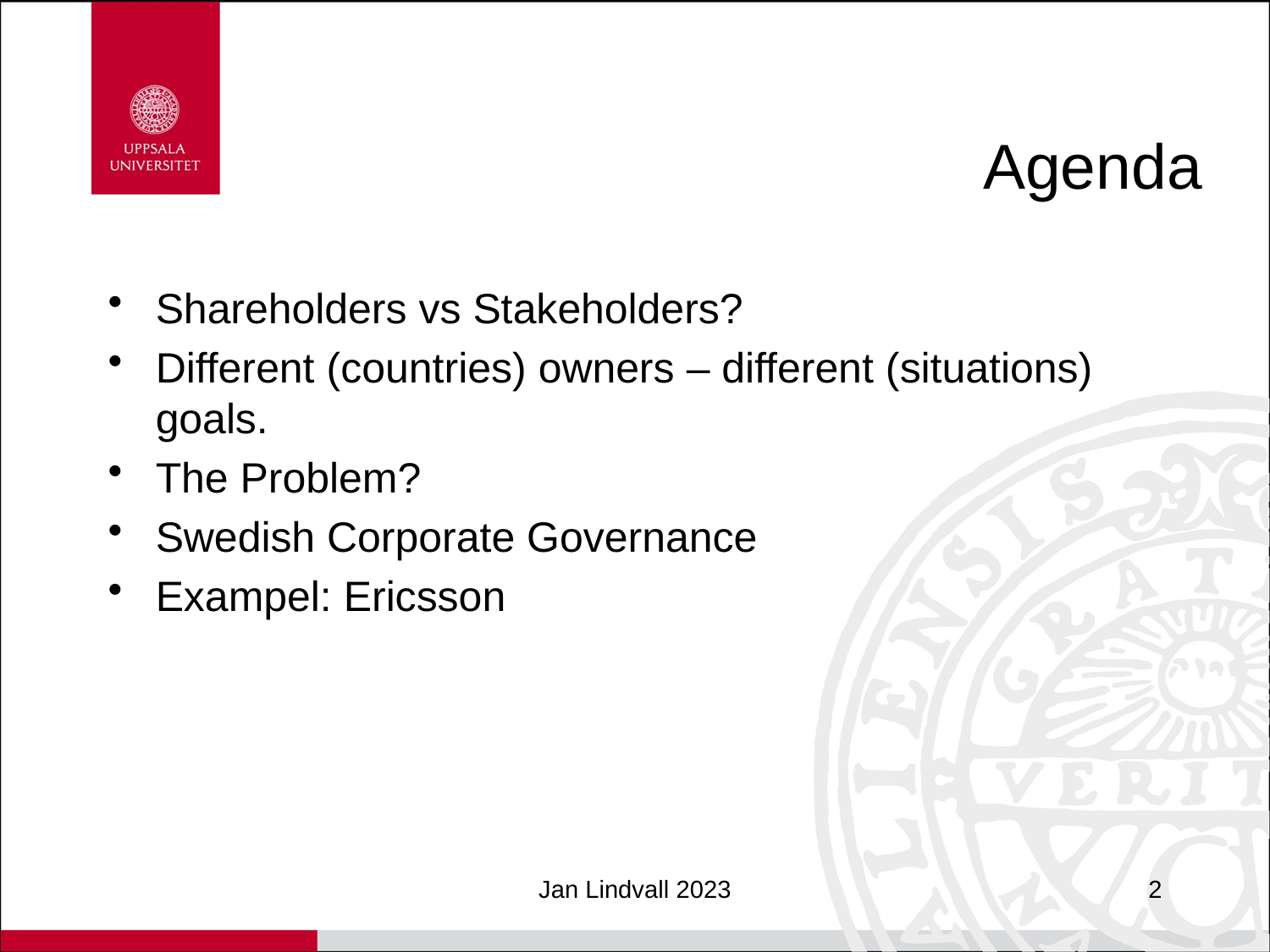

# Agenda
Shareholders vs Stakeholders?
Different (countries) owners – different (situations) goals.
The Problem?
Swedish Corporate Governance
Exampel: Ericsson

Jan Lindvall 2023
2